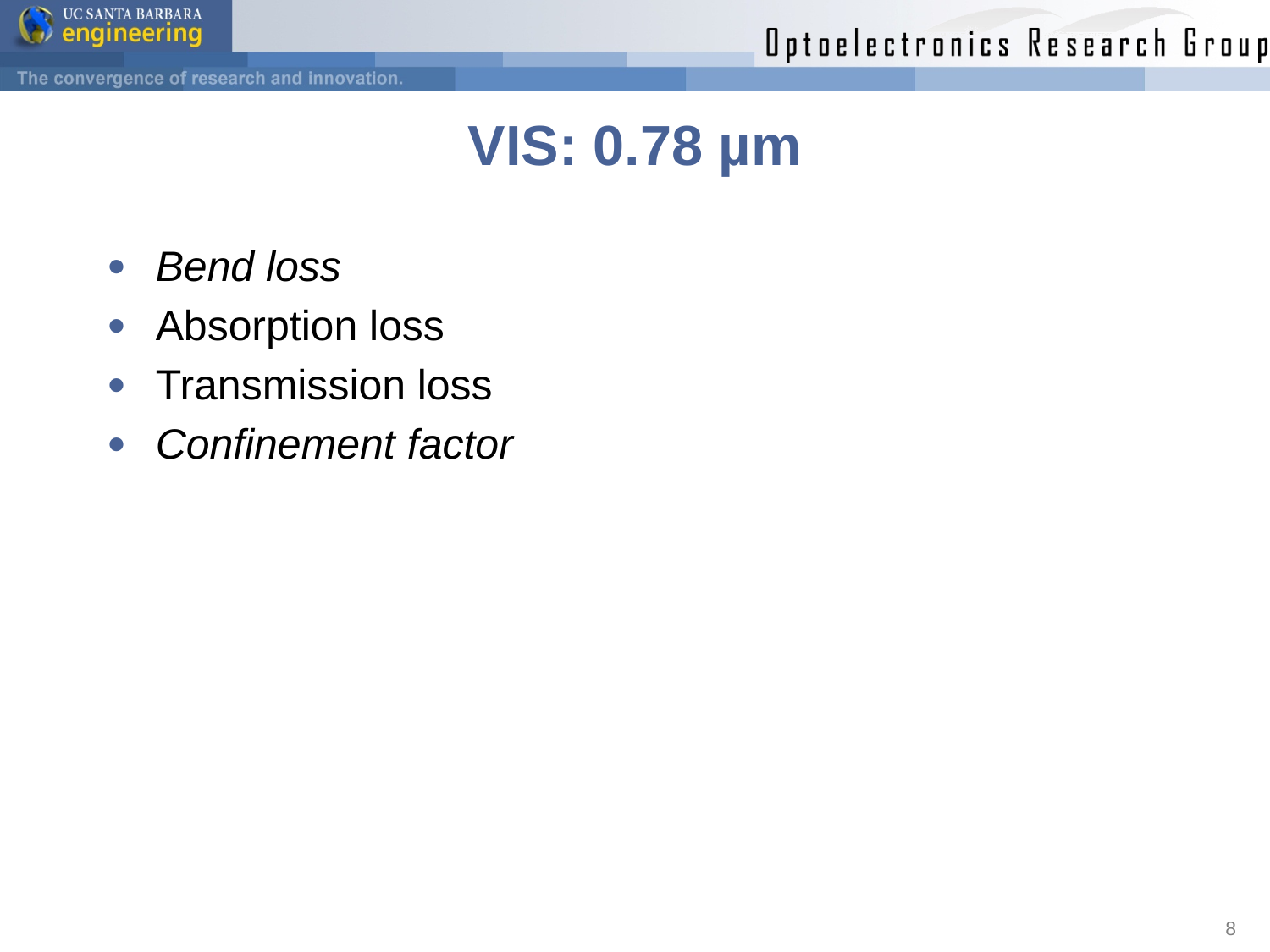

# VIS: 0.78 µm
Bend loss
Absorption loss
Transmission loss
Confinement factor

8